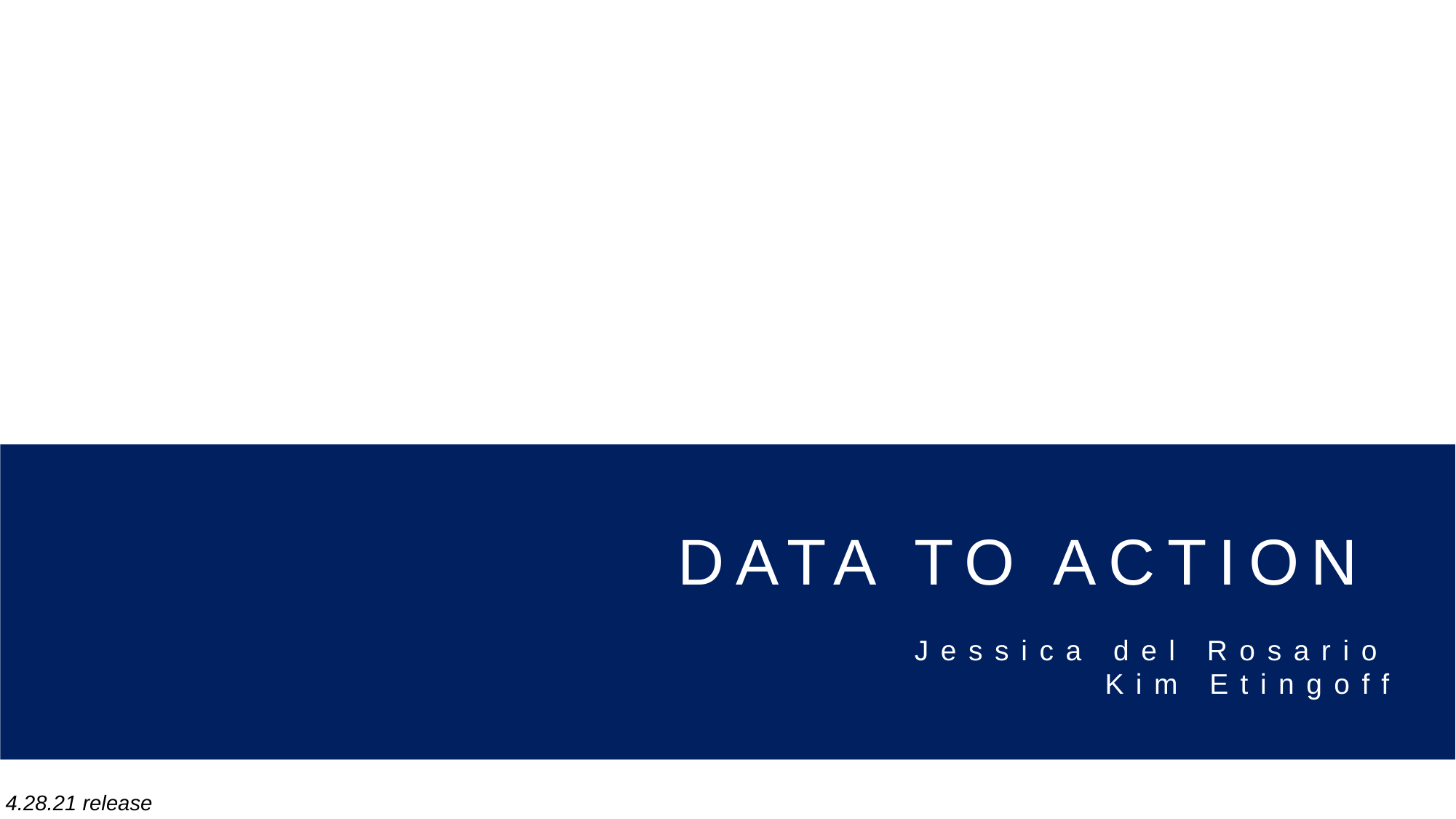

# DATA TO ACTION
Jessica del Rosario
Kim Etingoff
4.28.21 release